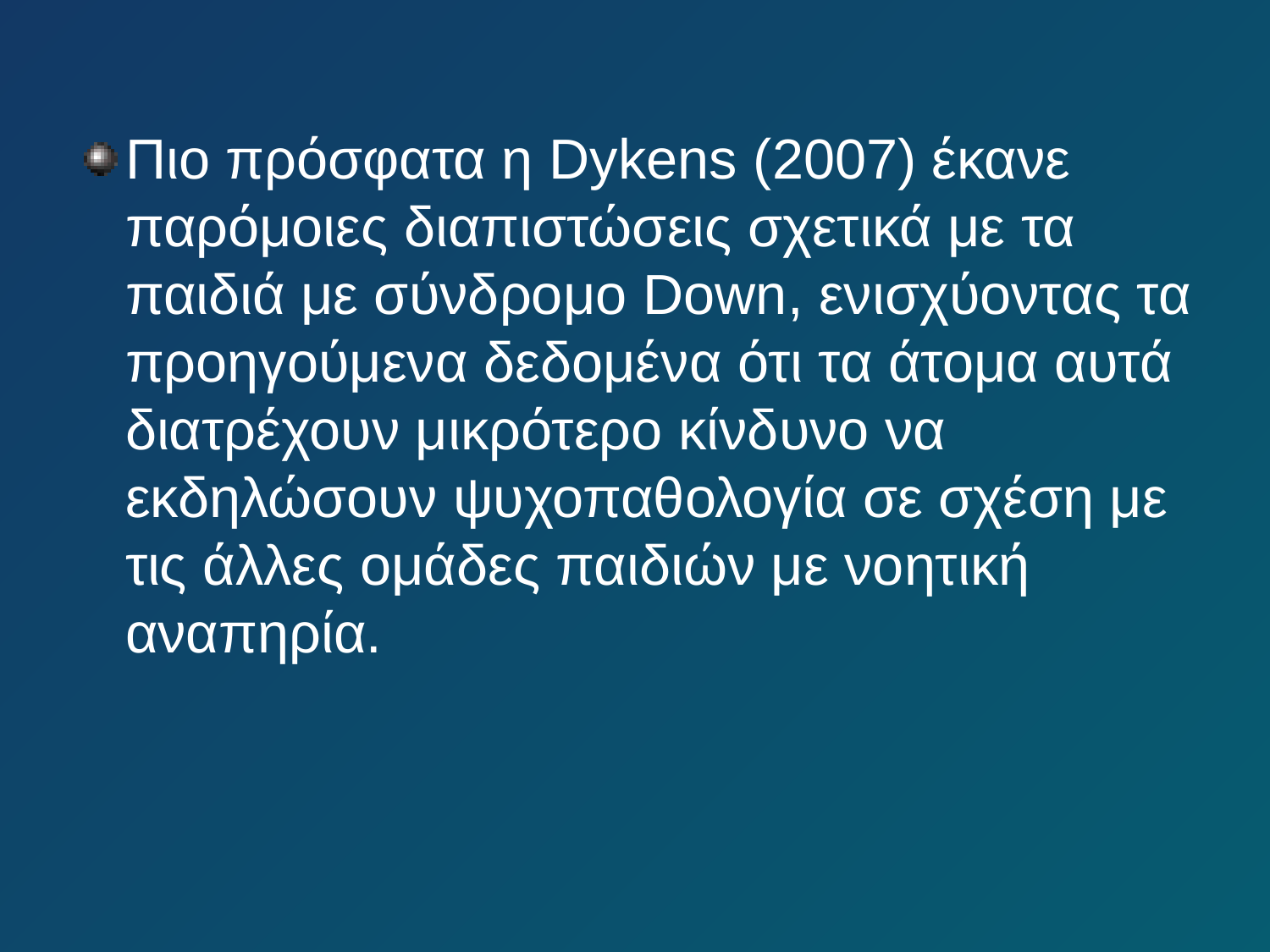

Πιο πρόσφατα η Dykens (2007) έκανε παρόμοιες διαπιστώσεις σχετικά με τα παιδιά με σύνδρομο Down, ενισχύοντας τα προηγούμενα δεδομένα ότι τα άτομα αυτά διατρέχουν μικρότερο κίνδυνο να εκδηλώσουν ψυχοπαθολογία σε σχέση με τις άλλες ομάδες παιδιών με νοητική αναπηρία.